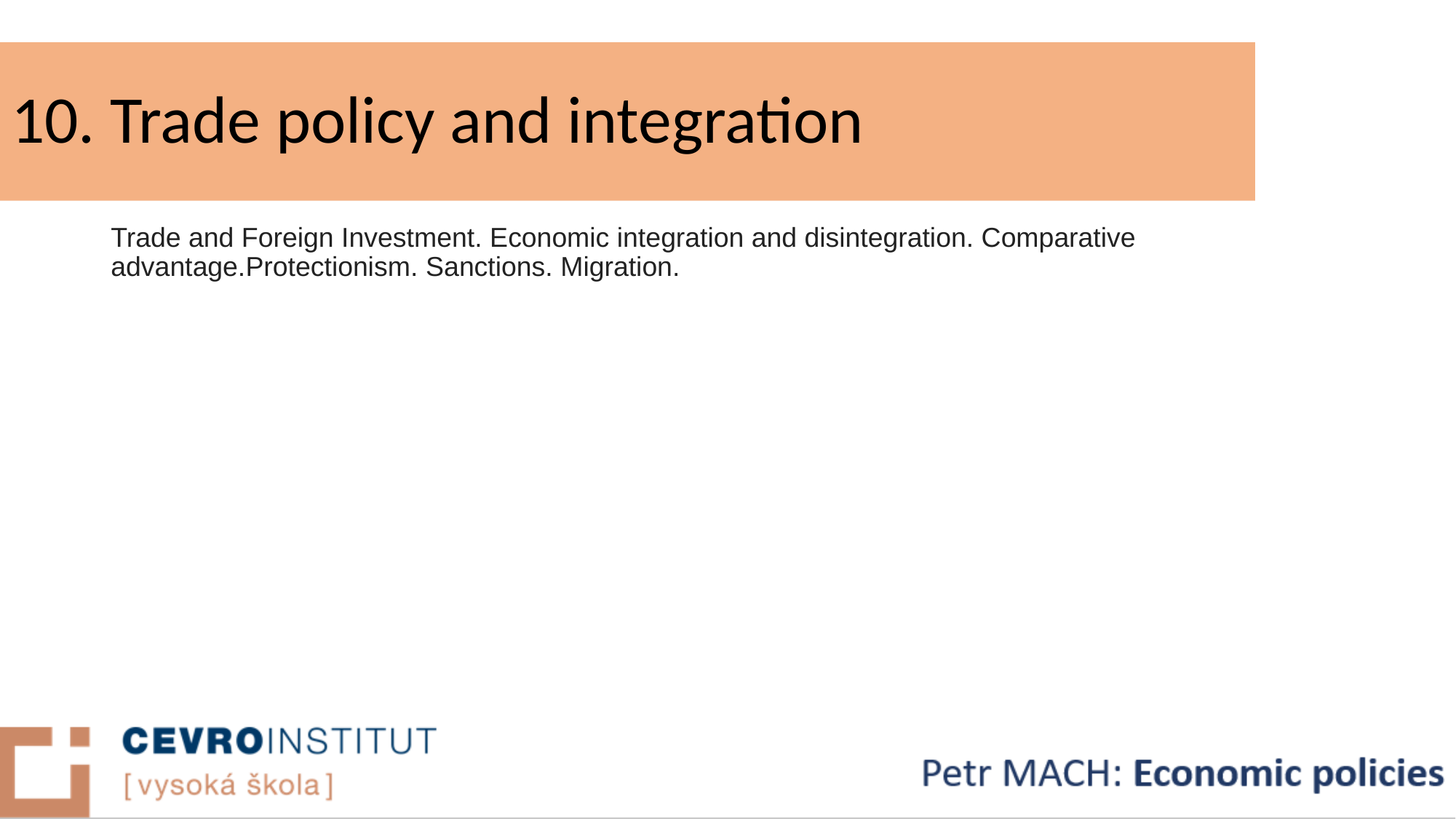

# 10. Trade policy and integration
Trade and Foreign Investment. Economic integration and disintegration. Comparative advantage.Protectionism. Sanctions. Migration.